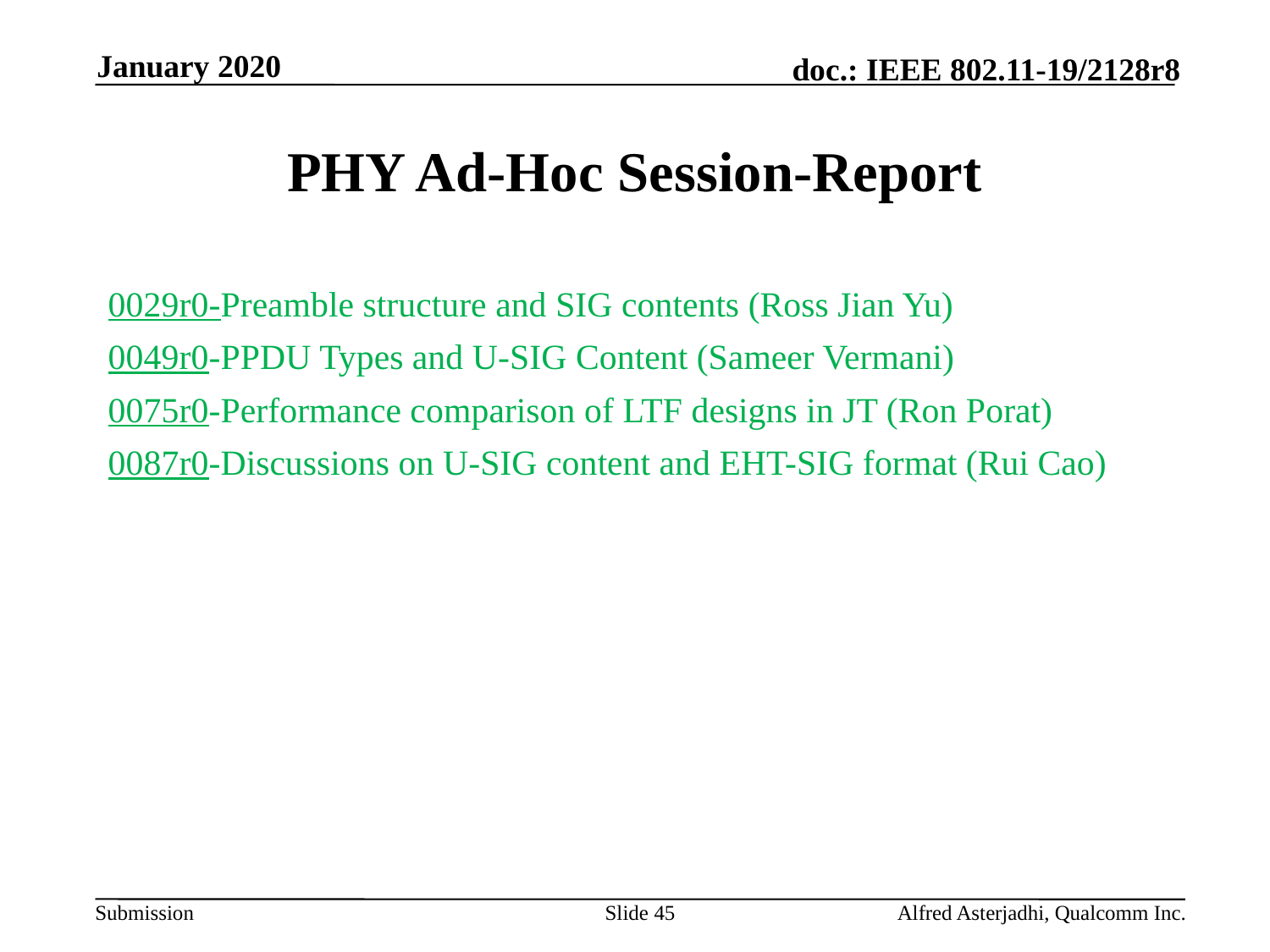

January 2020
# PHY Ad-Hoc Session-Report
0029r0-Preamble structure and SIG contents (Ross Jian Yu)
0049r0-PPDU Types and U-SIG Content (Sameer Vermani)
0075r0-Performance comparison of LTF designs in JT (Ron Porat)
0087r0-Discussions on U-SIG content and EHT-SIG format (Rui Cao)
Slide 45
Alfred Asterjadhi, Qualcomm Inc.